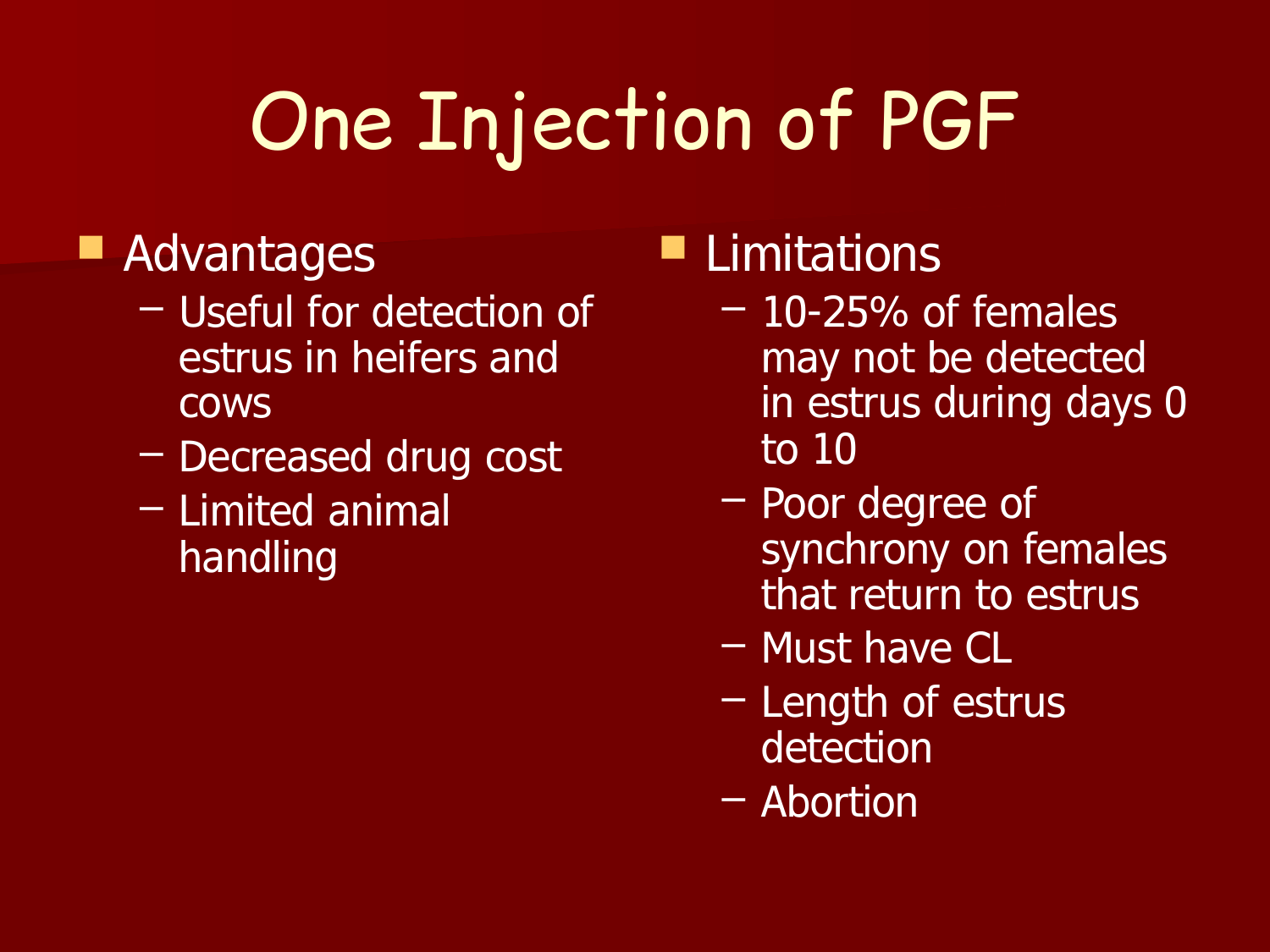

# One Injection of PGF
Advantages
Useful for detection of estrus in heifers and cows
Decreased drug cost
Limited animal handling
Limitations
10-25% of females may not be detected in estrus during days 0 to 10
Poor degree of synchrony on females that return to estrus
Must have CL
Length of estrus detection
Abortion